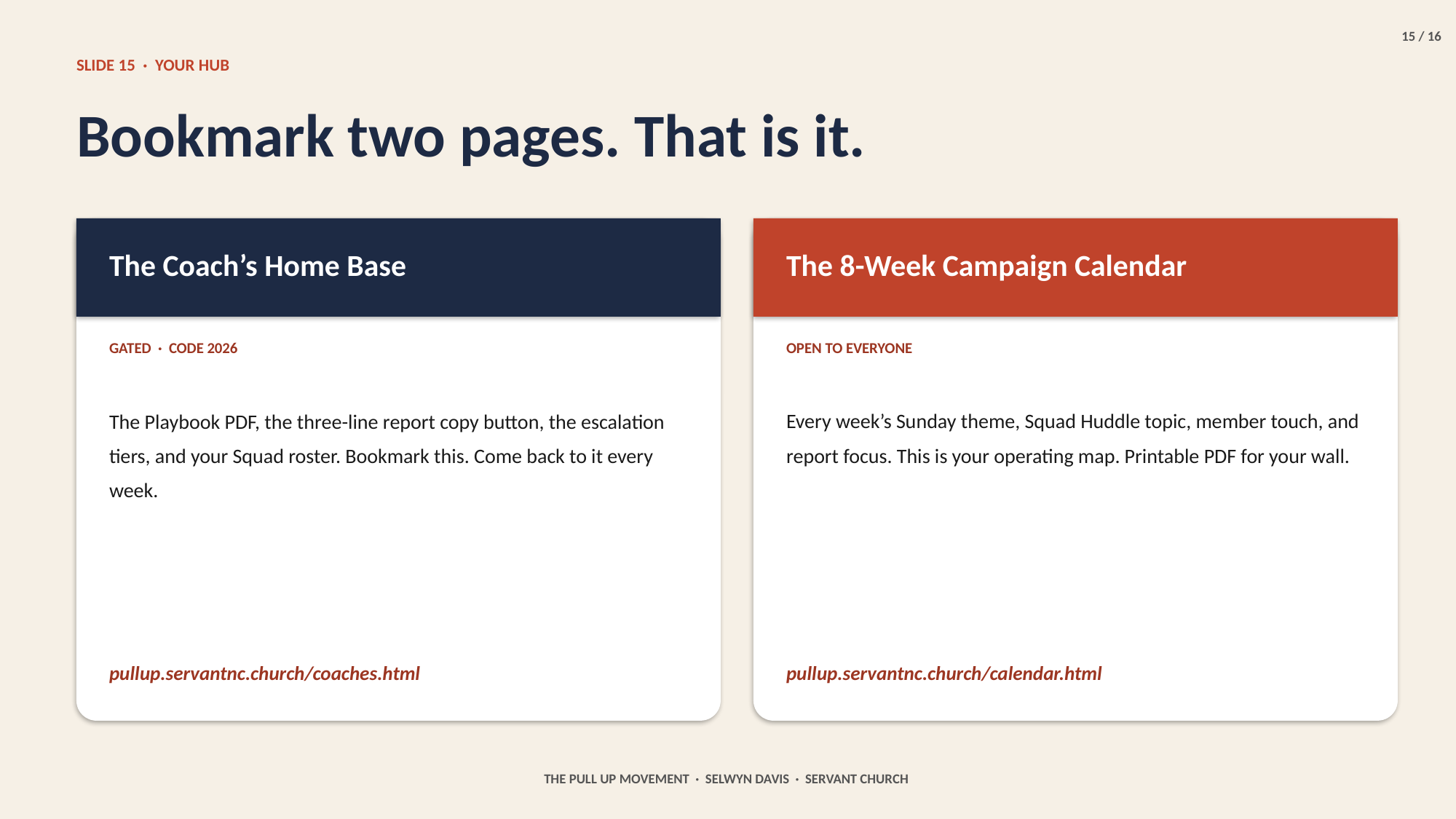

15 / 16
SLIDE 15  ·  YOUR HUB
Bookmark two pages. That is it.

The Coach’s Home Base
The 8-Week Campaign Calendar
GATED  ·  CODE 2026
OPEN TO EVERYONE
The Playbook PDF, the three-line report copy button, the escalation tiers, and your Squad roster. Bookmark this. Come back to it every week.
Every week’s Sunday theme, Squad Huddle topic, member touch, and report focus. This is your operating map. Printable PDF for your wall.
pullup.servantnc.church/coaches.html
pullup.servantnc.church/calendar.html
THE PULL UP MOVEMENT  ·  SELWYN DAVIS  ·  SERVANT CHURCH